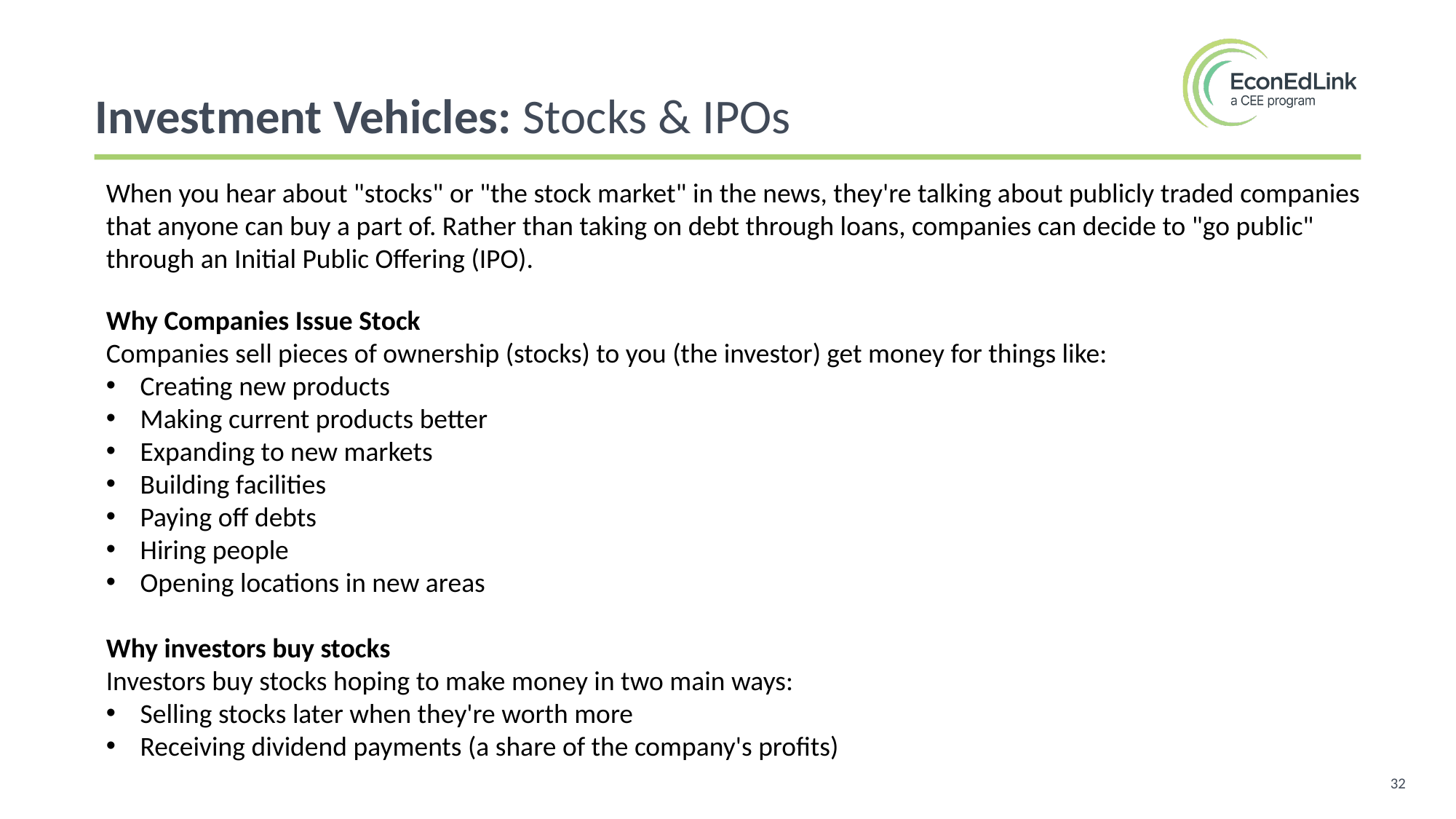

Investment Vehicles: Stocks & IPOs
When you hear about "stocks" or "the stock market" in the news, they're talking about publicly traded companies that anyone can buy a part of. Rather than taking on debt through loans, companies can decide to "go public" through an Initial Public Offering (IPO).

Why Companies Issue Stock
Companies sell pieces of ownership (stocks) to you (the investor) get money for things like:
Creating new products
Making current products better
Expanding to new markets
Building facilities
Paying off debts
Hiring people
Opening locations in new areas

Why investors buy stocks
Investors buy stocks hoping to make money in two main ways:
Selling stocks later when they're worth more
Receiving dividend payments (a share of the company's profits)
32